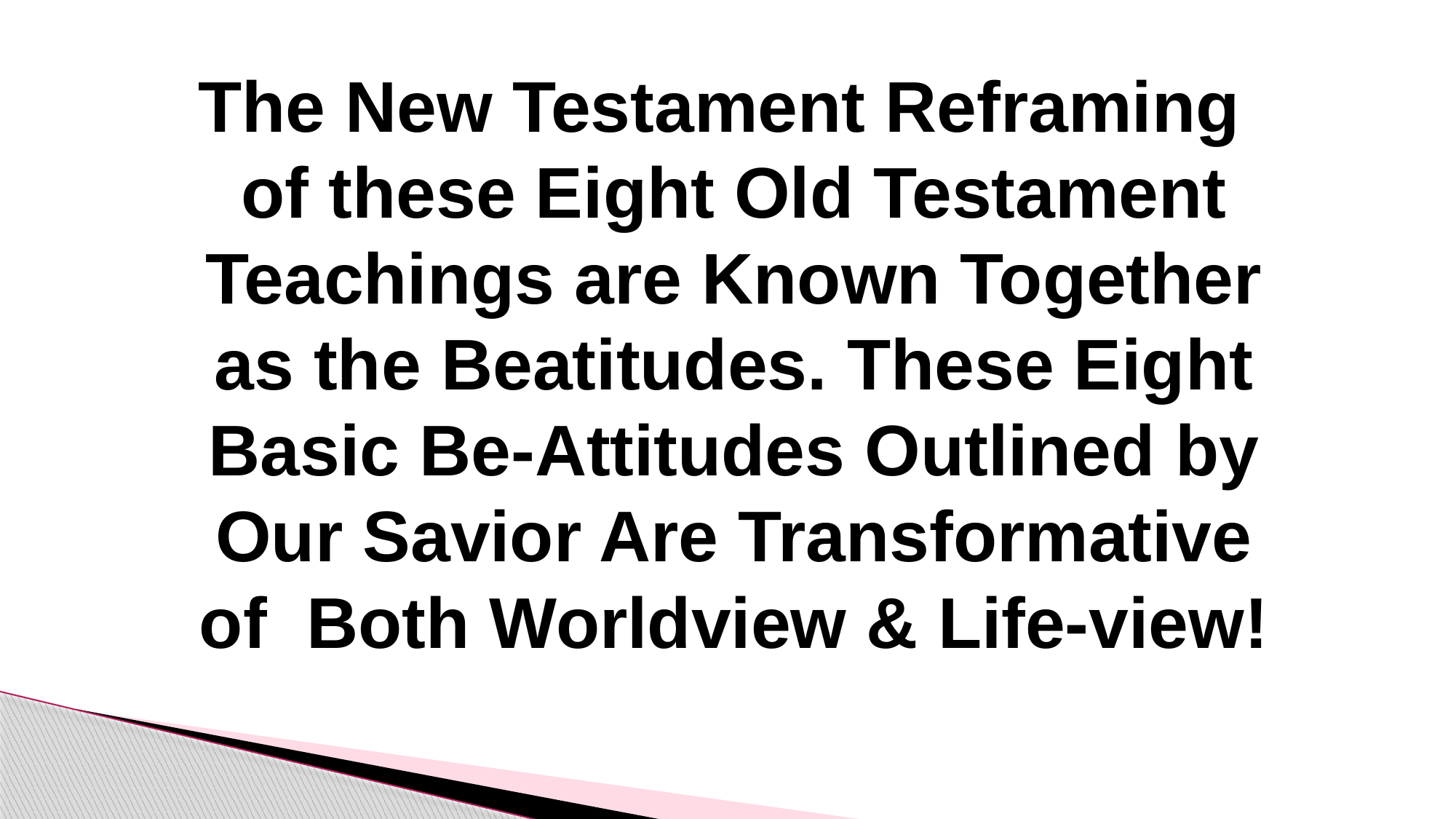

The New Testament Reframing of these Eight Old Testament Teachings are Known Together as the Beatitudes. These Eight Basic Be-Attitudes Outlined by Our Savior Are Transformative of  Both Worldview & Life-view!